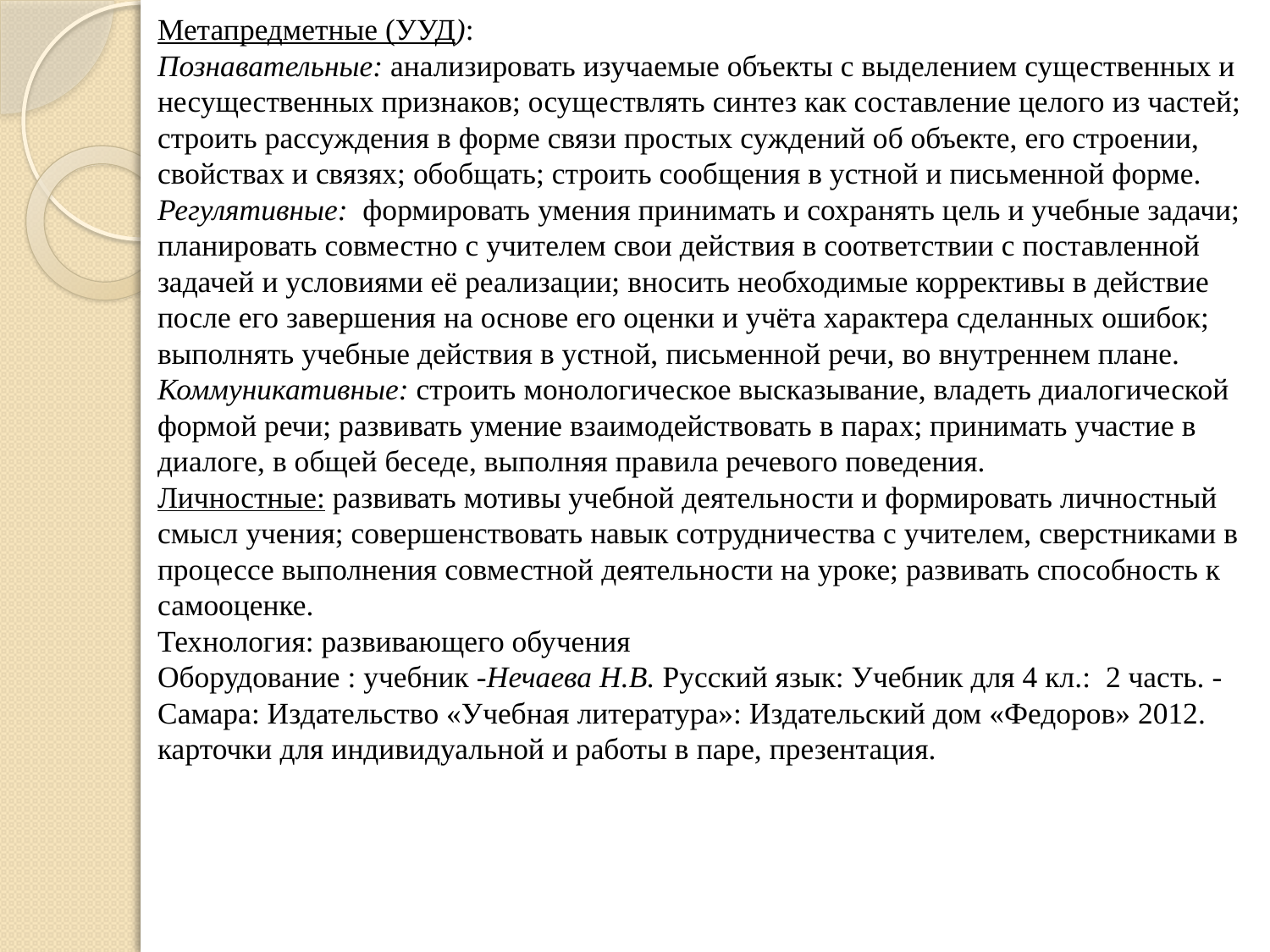

Метапредметные (УУД):
Познавательные: анализировать изучаемые объекты с выделением существенных и несущественных признаков; осуществлять синтез как составление целого из частей; строить рассуждения в форме связи простых суждений об объекте, его строении, свойствах и связях; обобщать; строить сообщения в устной и письменной форме.
Регулятивные:  формировать умения принимать и сохранять цель и учебные задачи;
планировать совместно с учителем свои действия в соответствии с поставленной задачей и условиями её реализации; вносить необходимые коррективы в действие после его завершения на основе его оценки и учёта характера сделанных ошибок; выполнять учебные действия в устной, письменной речи, во внутреннем плане.
Коммуникативные: строить монологическое высказывание, владеть диалогической формой речи; развивать умение взаимодействовать в парах; принимать участие в диалоге, в общей беседе, выполняя правила речевого поведения.
Личностные: развивать мотивы учебной деятельности и формировать личностный смысл учения; совершенствовать навык сотрудничества с учителем, сверстниками в процессе выполнения совместной деятельности на уроке; развивать способность к самооценке.
Технология: развивающего обучения
Оборудование : учебник -Нечаева Н.В. Русский язык: Учебник для 4 кл.:  2 часть. -Самара: Издательство «Учебная литература»: Издательский дом «Федоров» 2012. карточки для индивидуальной и работы в паре, презентация.